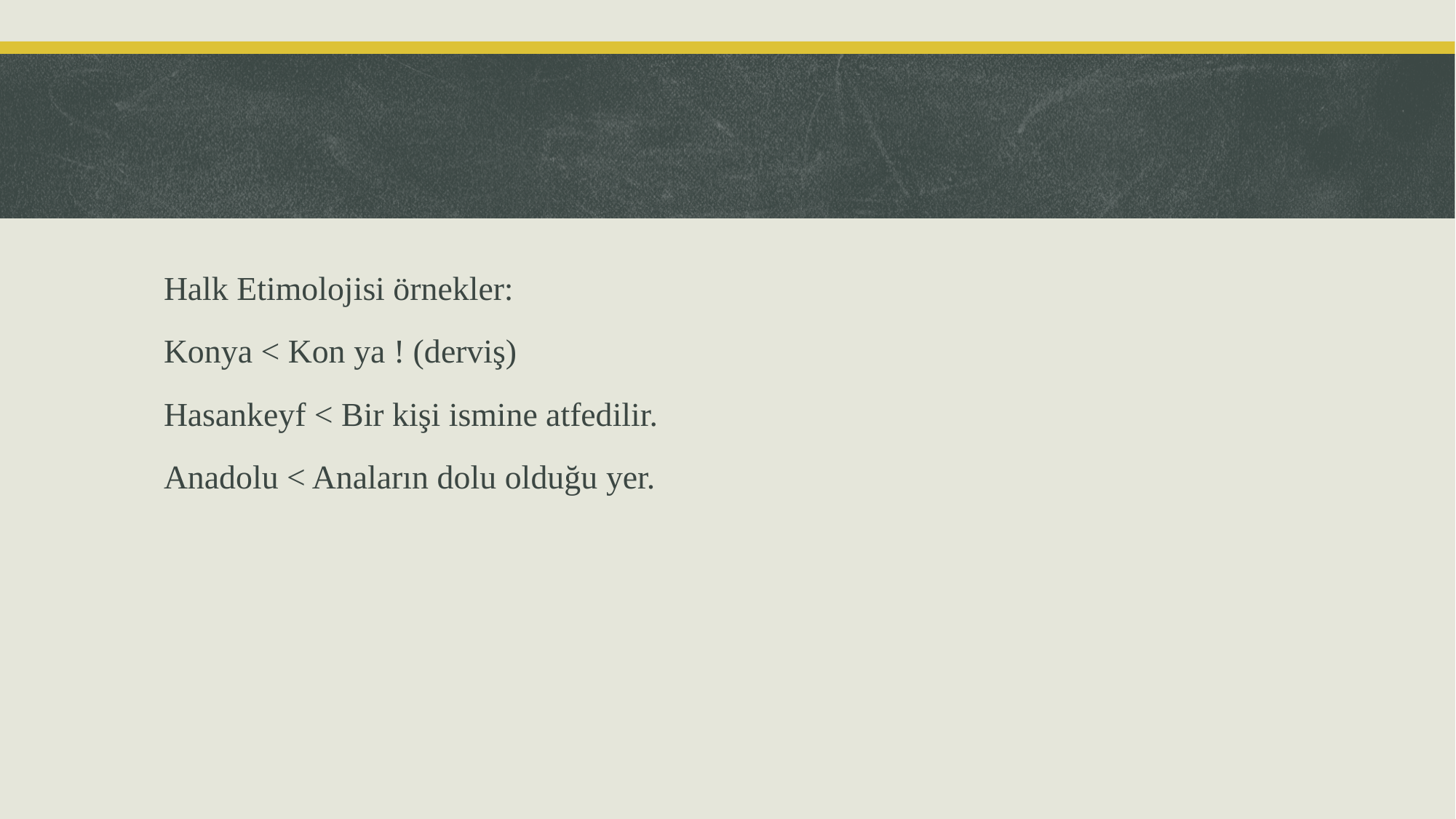

Halk Etimolojisi örnekler:
Konya < Kon ya ! (derviş)
Hasankeyf < Bir kişi ismine atfedilir.
Anadolu < Anaların dolu olduğu yer.